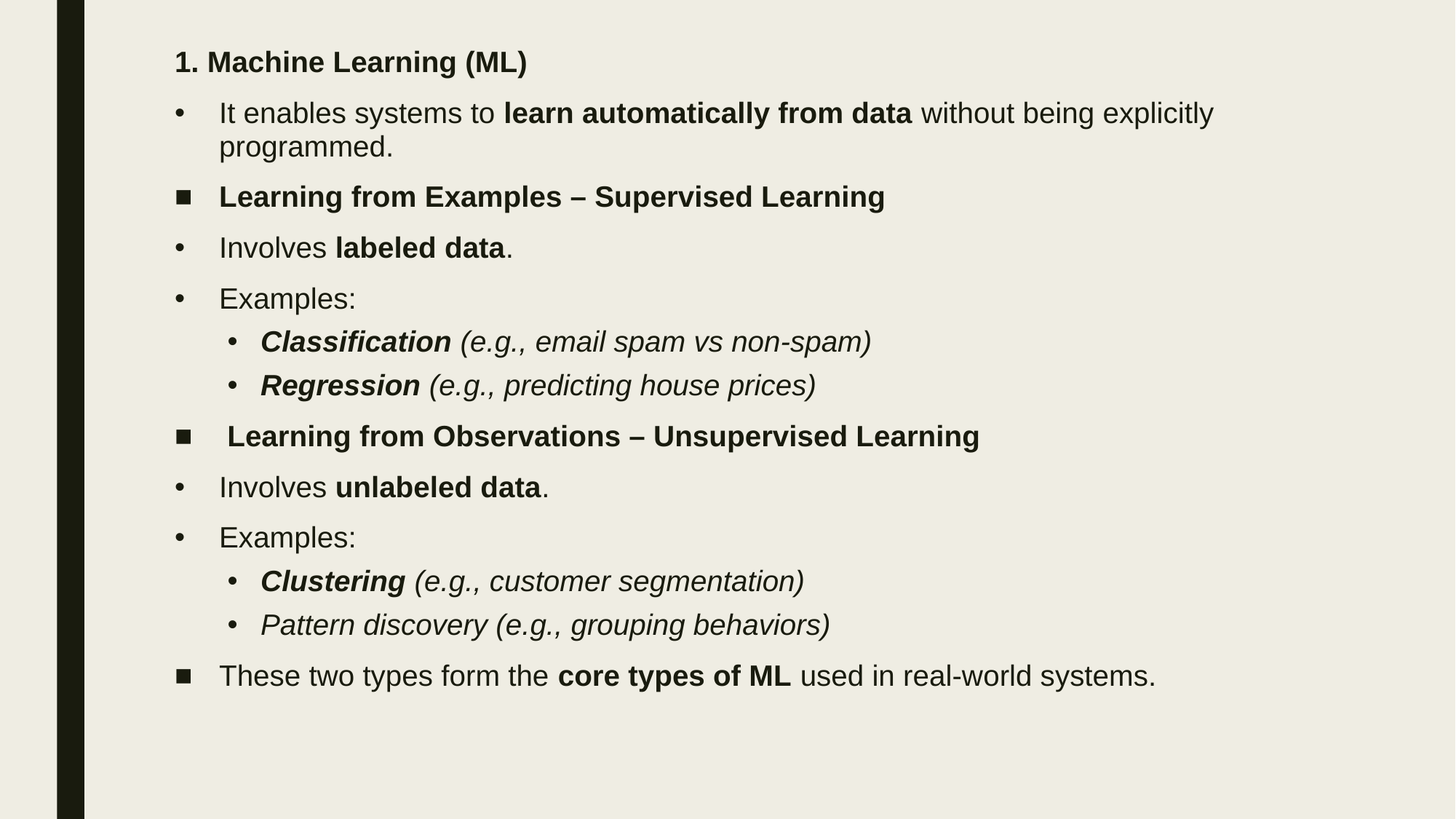

1. Machine Learning (ML)
It enables systems to learn automatically from data without being explicitly programmed.
Learning from Examples – Supervised Learning
Involves labeled data.
Examples:
Classification (e.g., email spam vs non-spam)
Regression (e.g., predicting house prices)
 Learning from Observations – Unsupervised Learning
Involves unlabeled data.
Examples:
Clustering (e.g., customer segmentation)
Pattern discovery (e.g., grouping behaviors)
These two types form the core types of ML used in real-world systems.

#